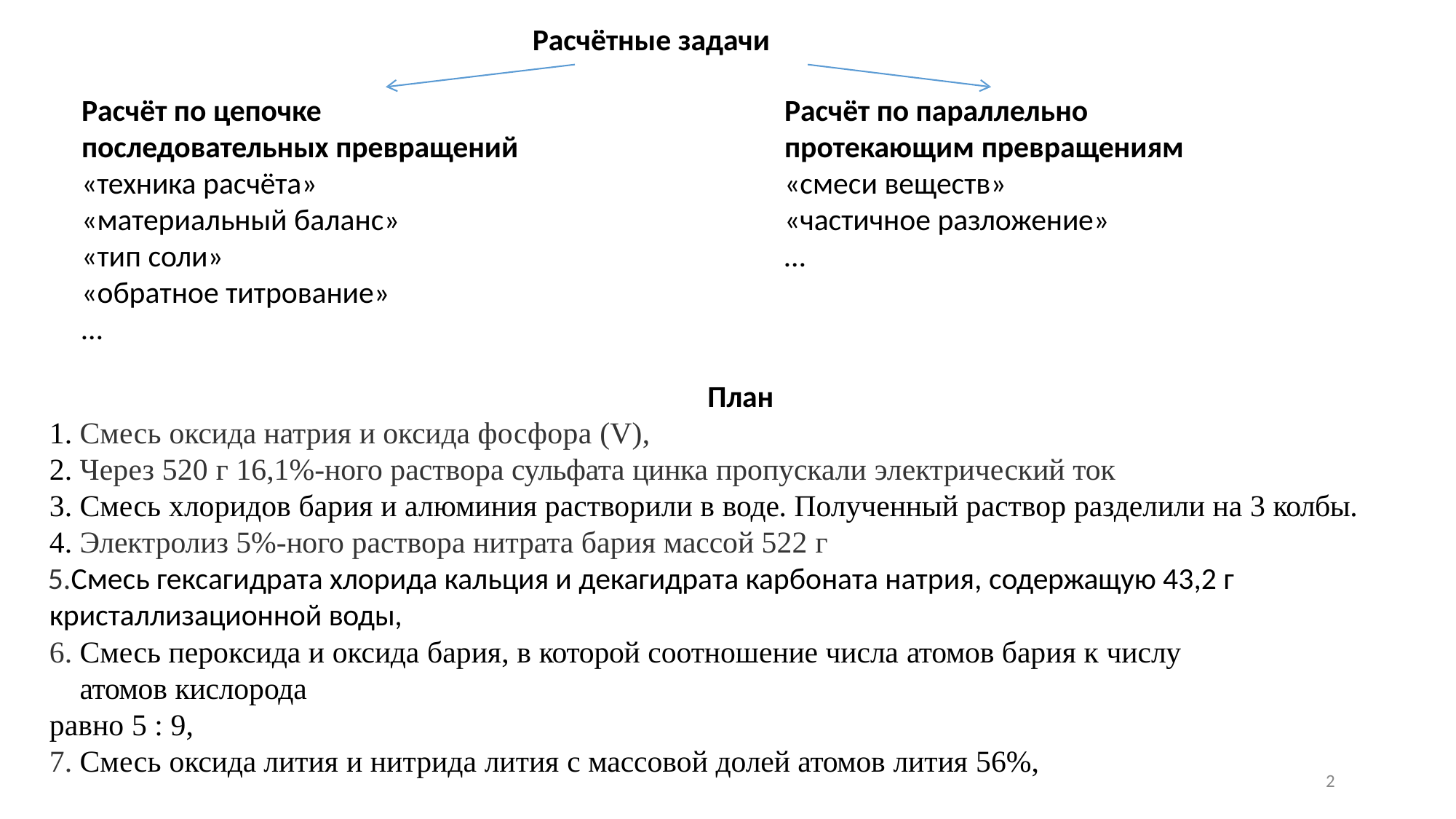

# Расчётные задачи

Расчёт по цепочке
последовательных превращений
«техника расчёта»
«материальный баланс»
«тип соли»
«обратное титрование»
…
Расчёт по параллельно  протекающим превращениям
«смеси веществ»
«частичное разложение»
…
План
Смесь оксида натрия и оксида фосфора (V),
Через 520 г 16,1%-ного раствора сульфата цинка пропускали электрический ток
Смесь хлоридов бария и алюминия растворили в воде. Полученный раствор разделили на 3 колбы.
Электролиз 5%-ного раствора нитрата бария массой 522 г
Смесь гексагидрата хлорида кальция и декагидрата карбоната натрия, содержащую 43,2 г  кристаллизационной воды,
Смесь пероксида и оксида бария, в которой соотношение числа атомов бария к числу атомов кислорода
равно 5 : 9,
Смесь оксида лития и нитрида лития с массовой долей атомов лития 56%,
2